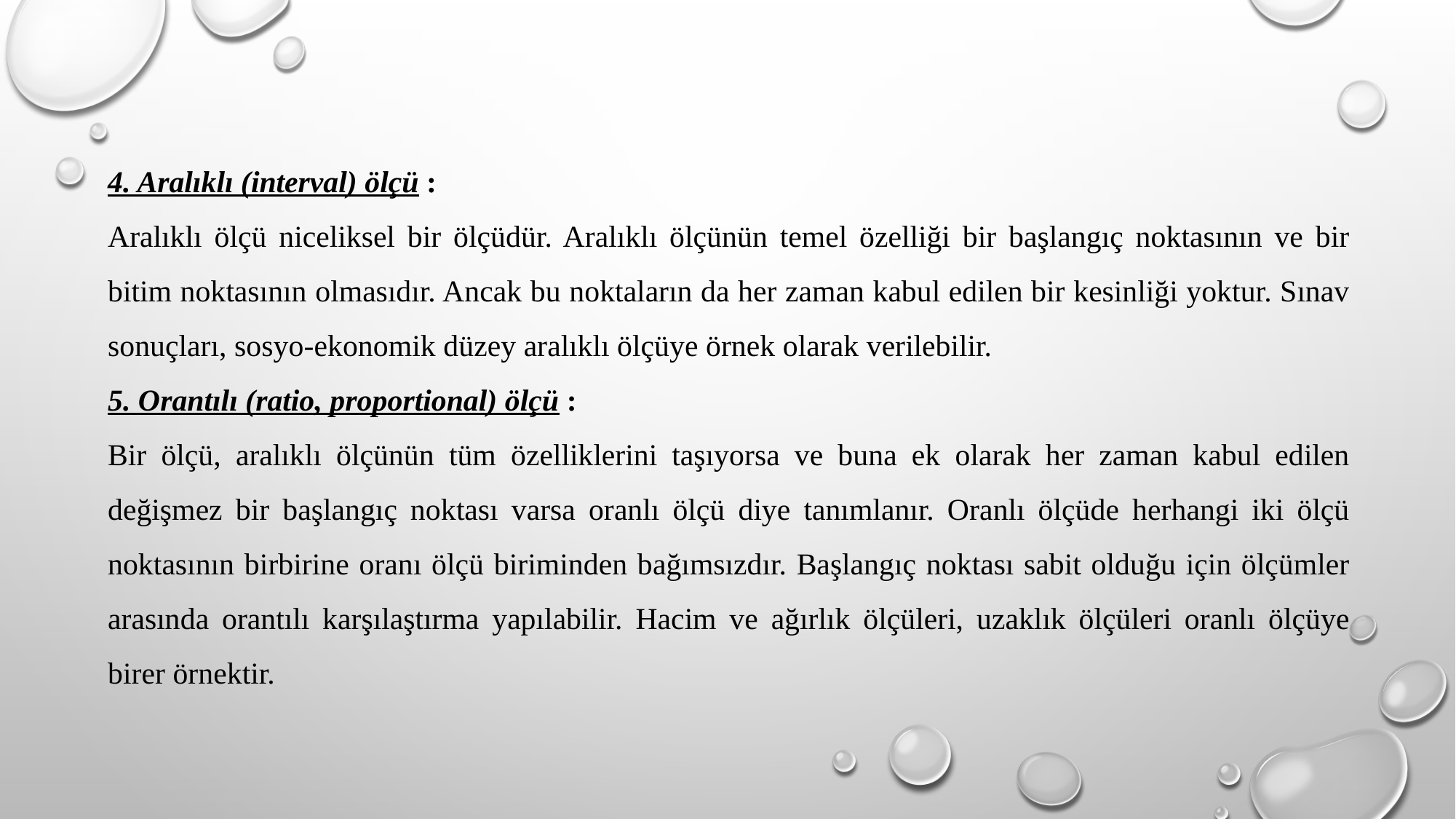

4. Aralıklı (interval) ölçü :
Aralıklı ölçü niceliksel bir ölçüdür. Aralıklı ölçünün temel özelliği bir başlangıç noktasının ve bir bitim noktasının olmasıdır. Ancak bu noktaların da her zaman kabul edilen bir kesinliği yoktur. Sınav sonuçları, sosyo-ekonomik düzey aralıklı ölçüye örnek olarak verilebilir.
5. Orantılı (ratio, proportional) ölçü :
Bir ölçü, aralıklı ölçünün tüm özelliklerini taşıyorsa ve buna ek olarak her zaman kabul edilen değişmez bir başlangıç noktası varsa oranlı ölçü diye tanımlanır. Oranlı ölçüde herhangi iki ölçü noktasının birbirine oranı ölçü biriminden bağımsızdır. Başlangıç noktası sabit olduğu için ölçümler arasında orantılı karşılaştırma yapılabilir. Hacim ve ağırlık ölçüleri, uzaklık ölçüleri oranlı ölçüye birer örnektir.